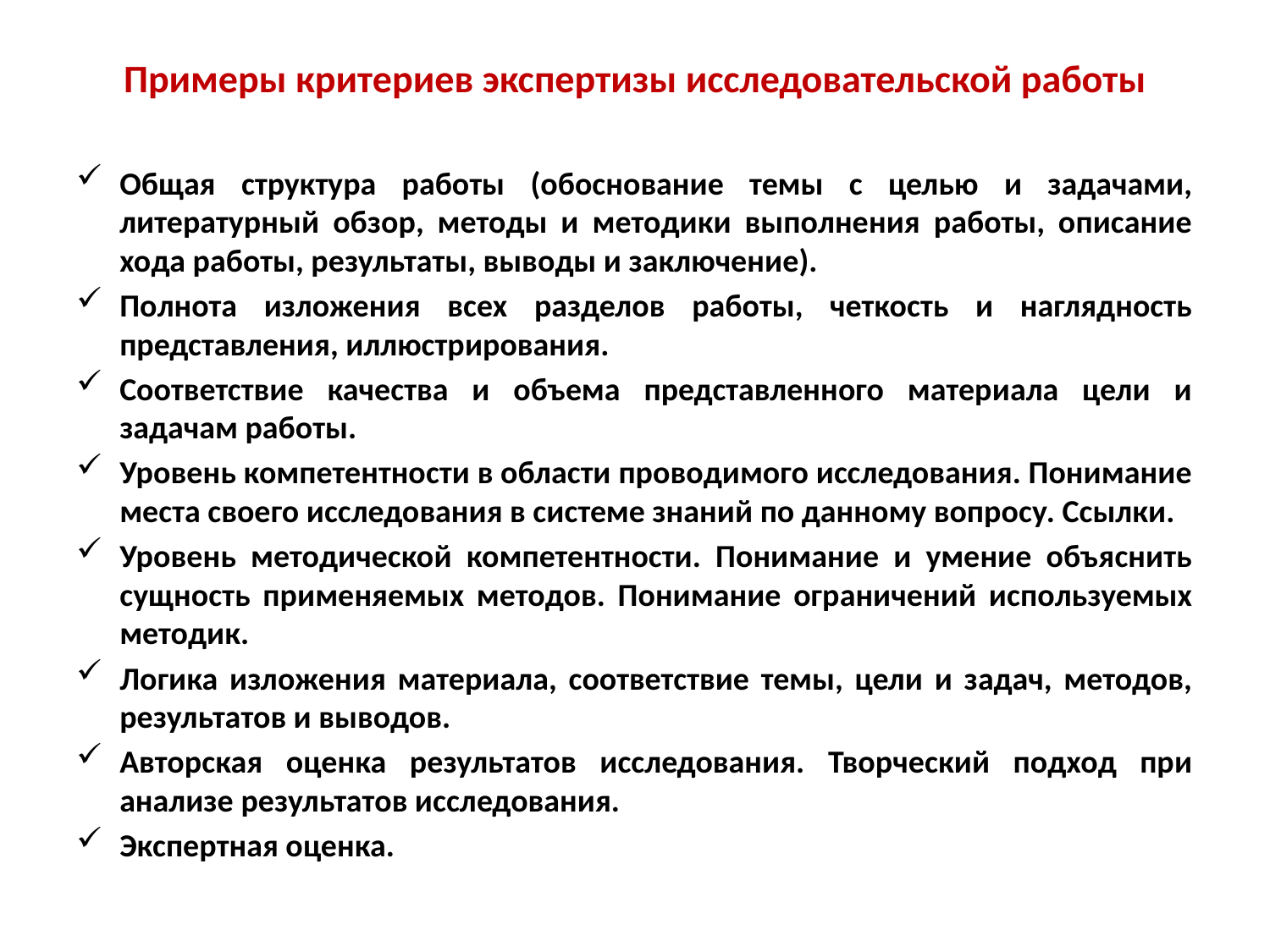

# Примеры критериев экспертизы исследовательской работы
Общая структура работы (обоснование темы с целью и задачами, литературный обзор, методы и методики выполнения работы, описание хода работы, результаты, выводы и заключение).
Полнота изложения всех разделов работы, четкость и наглядность представления, иллюстрирования.
Соответствие качества и объема представленного материала цели и задачам работы.
Уровень компетентности в области проводимого исследования. Понимание места своего исследования в системе знаний по данному вопросу. Ссылки.
Уровень методической компетентности. Понимание и умение объяснить сущность применяемых методов. Понимание ограничений используемых методик.
Логика изложения материала, соответствие темы, цели и задач, методов, результатов и выводов.
Авторская оценка результатов исследования. Творческий подход при анализе результатов исследования.
Экспертная оценка.